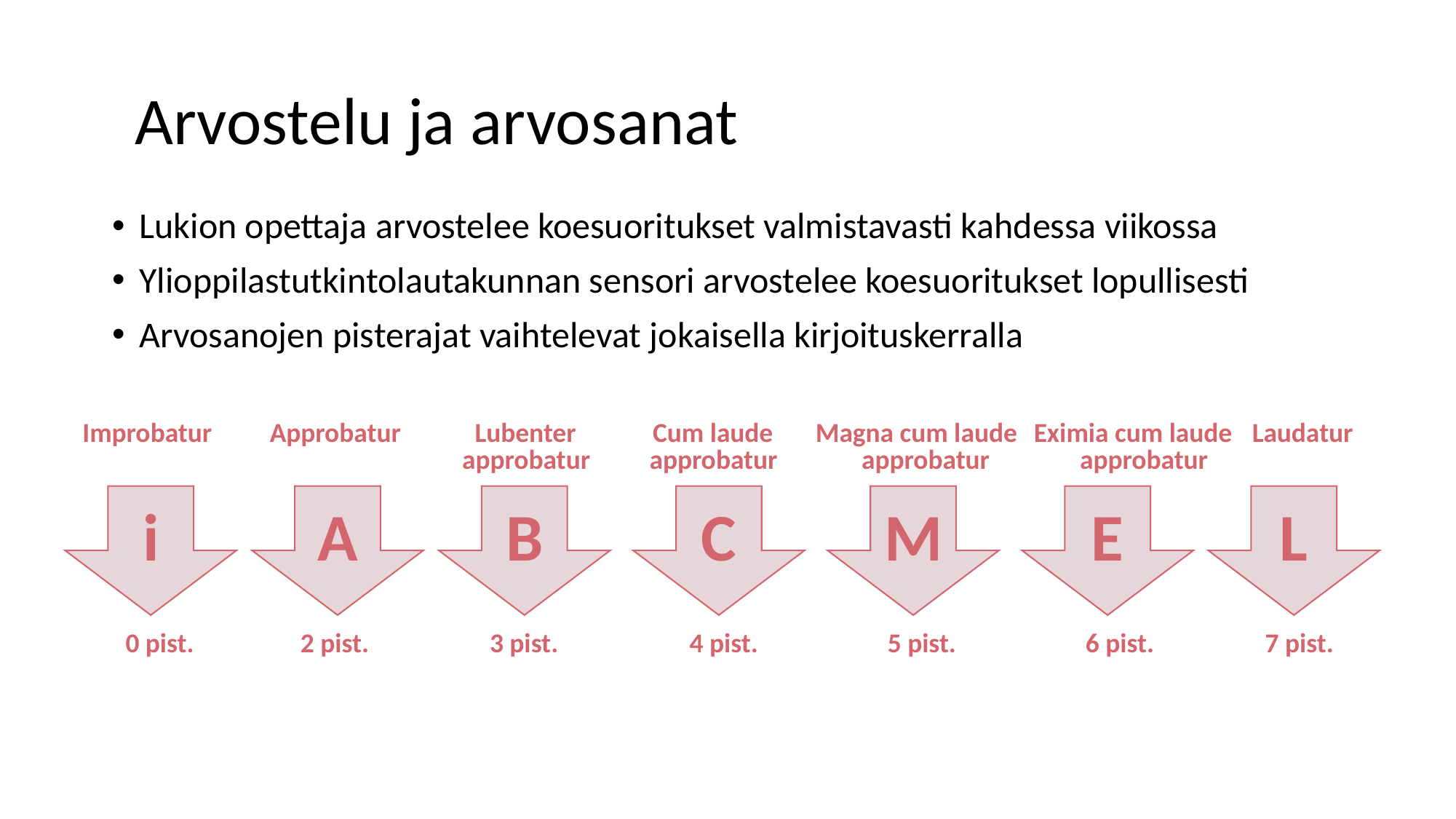

# Arvostelu ja arvosanat
Lukion opettaja arvostelee koesuoritukset valmistavasti kahdessa viikossa
Ylioppilastutkintolautakunnan sensori arvostelee koesuoritukset lopullisesti
Arvosanojen pisterajat vaihtelevat jokaisella kirjoituskerralla
     Improbatur	Approbatur            Lubenter	         Cum laude	Magna cum laude	Eximia cum laude	Laudatur
			      approbatur	 approbatur	approbatur	approbatur
i
A
B
C
M
E
L
       0 pist.	2 pist.	             3 pist.	          4 pist.                     5 pist.                     6 pist.                  7 pist.